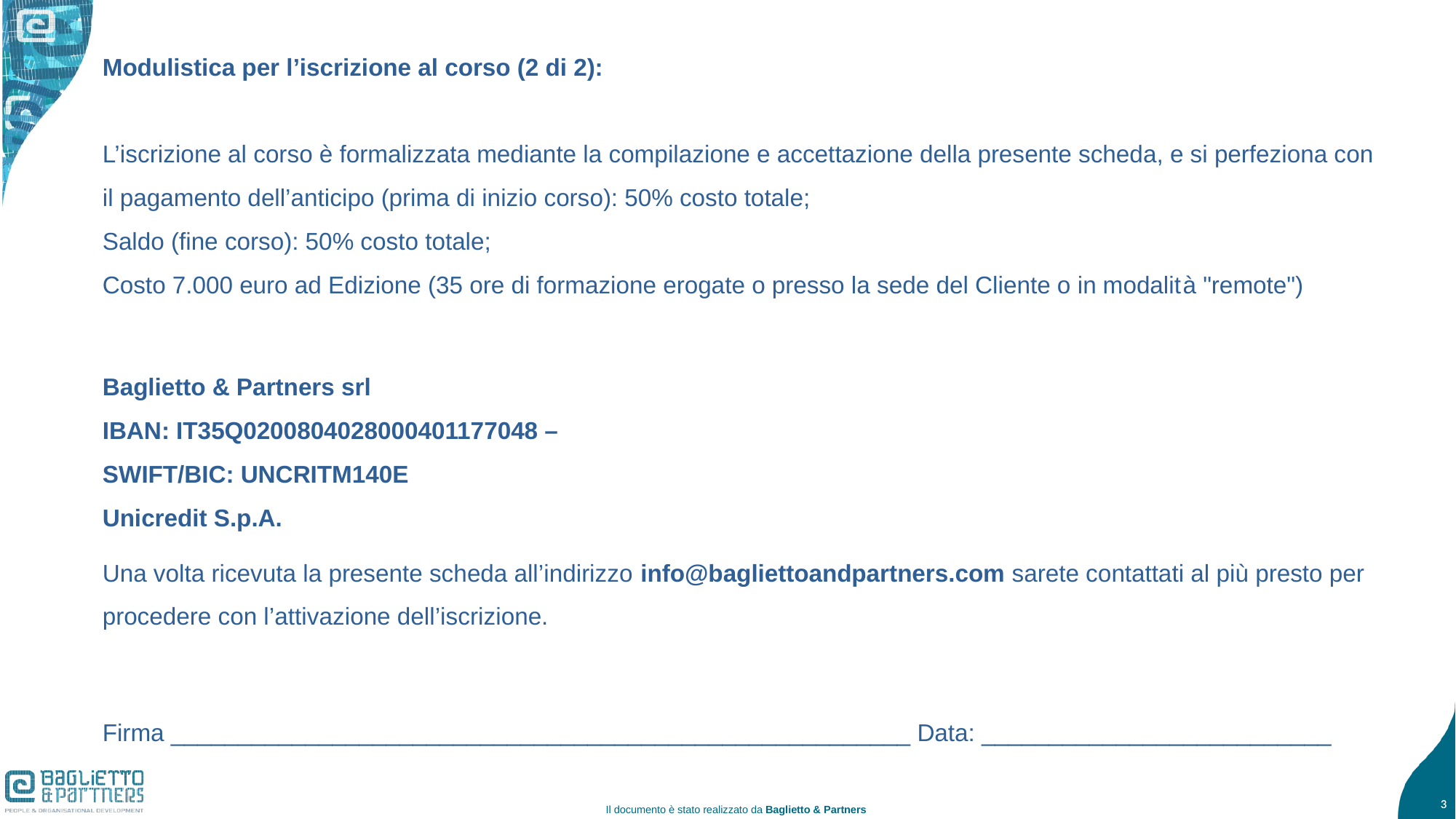

Modulistica per l’iscrizione al corso (2 di 2):

L’iscrizione al corso è formalizzata mediante la compilazione e accettazione della presente scheda, e si perfeziona con il pagamento dell’anticipo (prima di inizio corso): 50% costo totale;
Saldo (fine corso): 50% costo totale;
Costo 7.000 euro ad Edizione (35 ore di formazione erogate o presso la sede del Cliente o in modalità "remote")

Baglietto & Partners srl
IBAN: IT35Q0200804028000401177048 –
SWIFT/BIC: UNCRITM140E
Unicredit S.p.A.
Una volta ricevuta la presente scheda all’indirizzo info@bagliettoandpartners.com sarete contattati al più presto per procedere con l’attivazione dell’iscrizione.

Firma _______________________________________________________ Data: __________________________